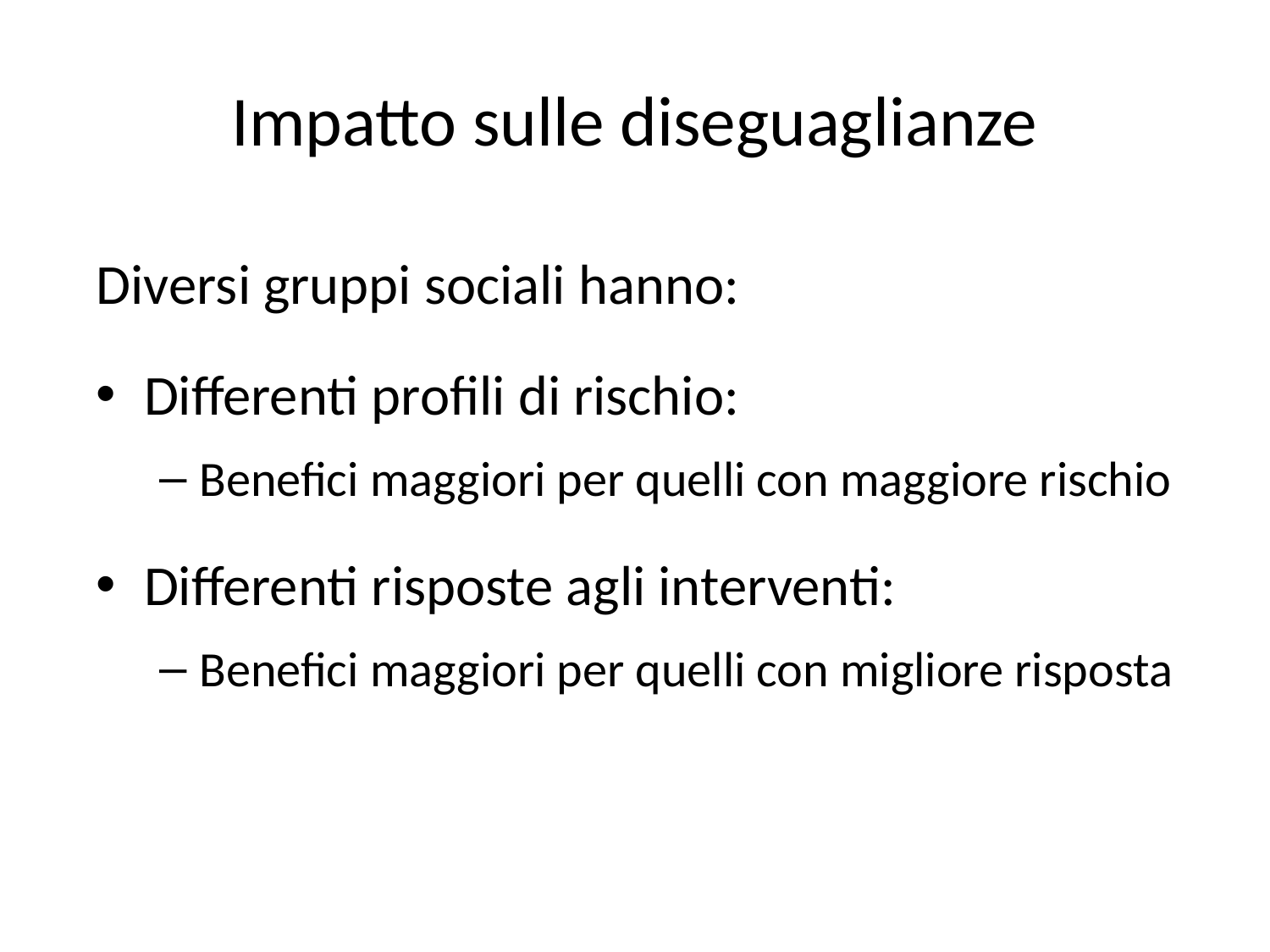

# Impatto sulle diseguaglianze
Diversi gruppi sociali hanno:
Differenti profili di rischio:
Benefici maggiori per quelli con maggiore rischio
Differenti risposte agli interventi:
Benefici maggiori per quelli con migliore risposta